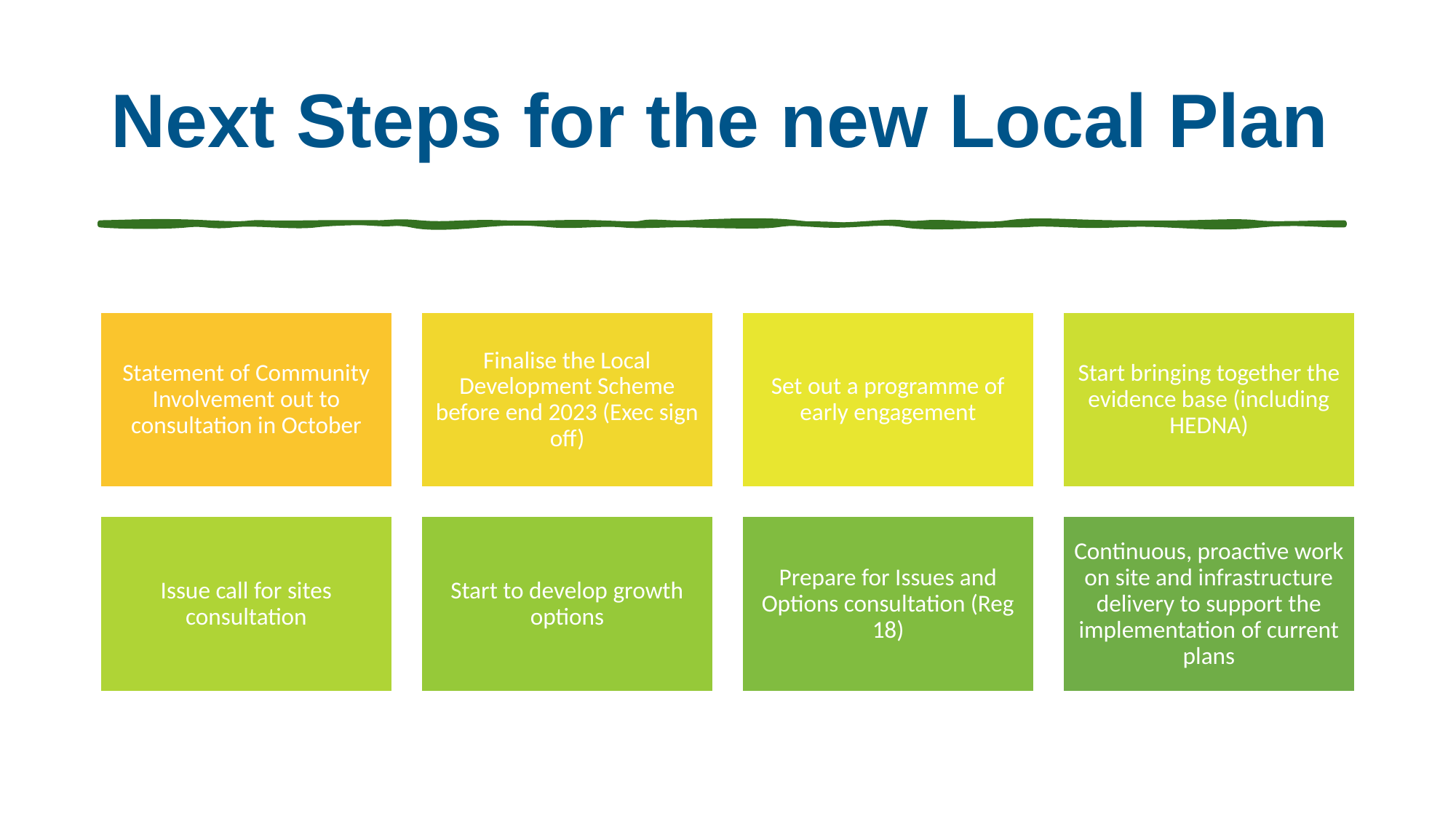

# Next Steps for the new Local Plan

Statement of Community Involvement out to consultation in October
Finalise the Local Development Scheme before end 2023 (Exec sign off)
Set out a programme of early engagement
Start bringing together the evidence base (including HEDNA)
Issue call for sites consultation
Start to develop growth options
Prepare for Issues and Options consultation (Reg 18)
Continuous, proactive work on site and infrastructure delivery to support the implementation of current plans